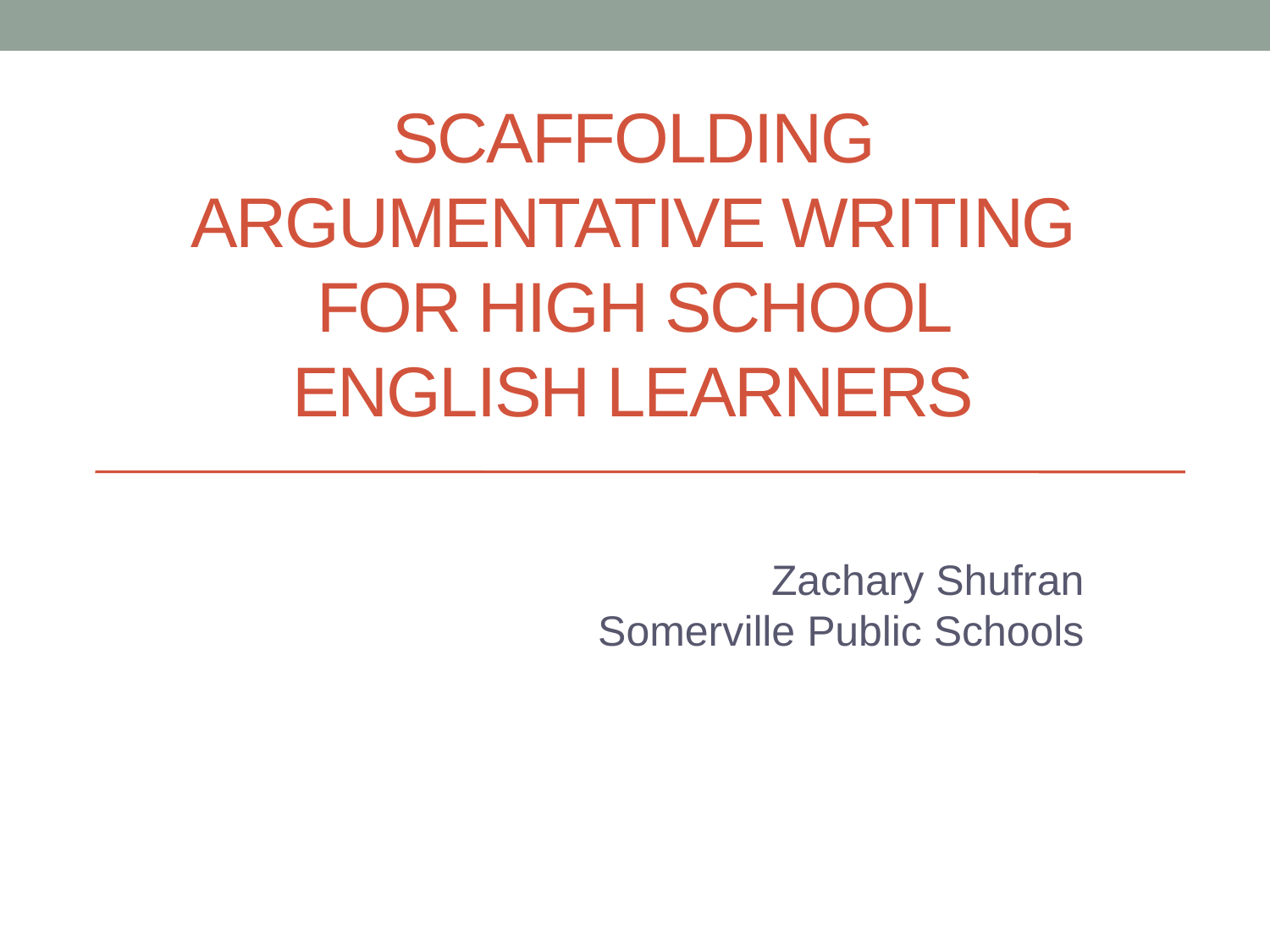

# Scaffolding Argumentative Writing for High School English Learners
Zachary Shufran
Somerville Public Schools